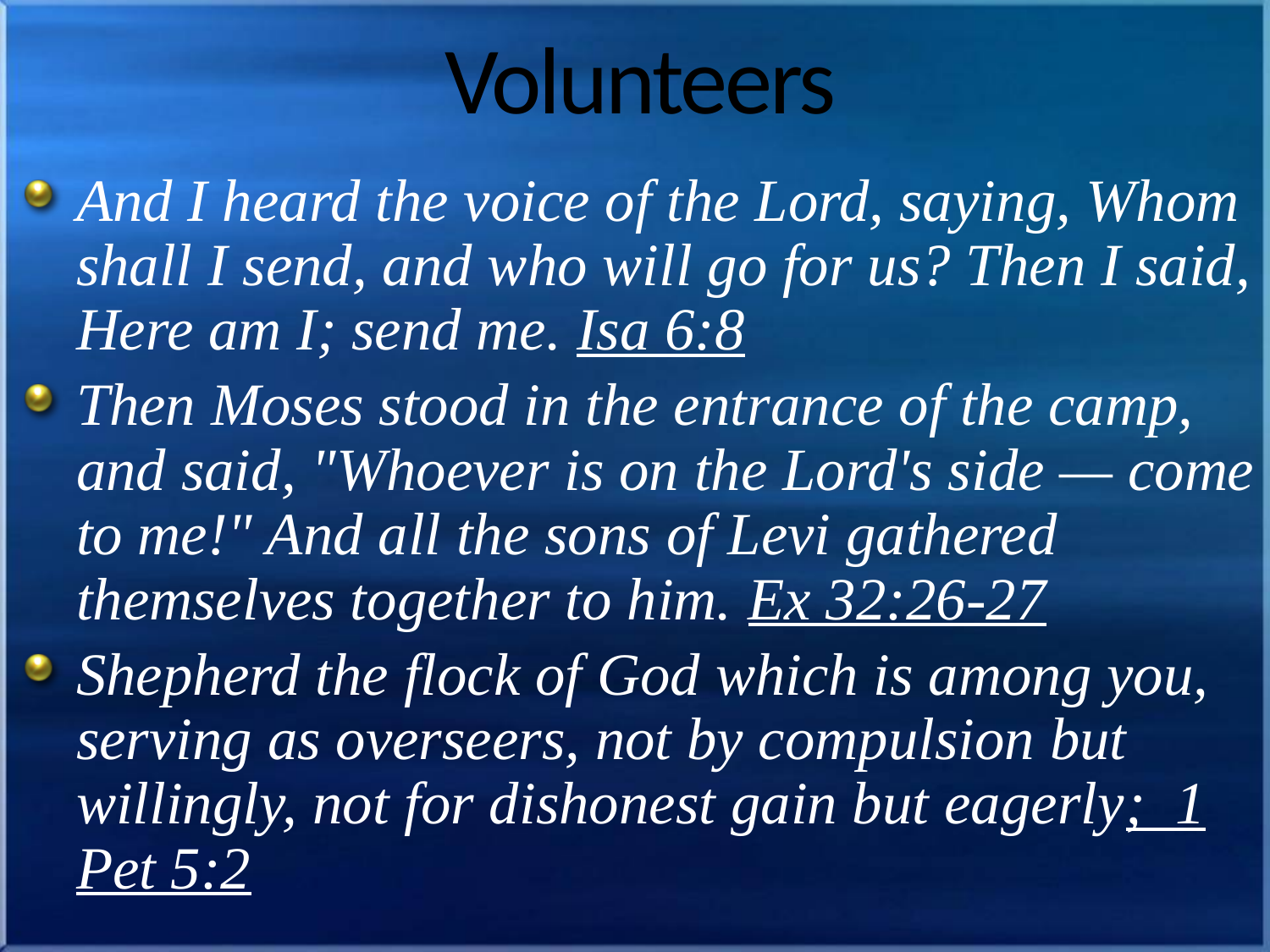

# Volunteers
And I heard the voice of the Lord, saying, Whom shall I send, and who will go for us? Then I said, Here am I; send me. Isa 6:8
Then Moses stood in the entrance of the camp, and said, "Whoever is on the Lord's side — come to me!" And all the sons of Levi gathered themselves together to him. Ex 32:26-27
Shepherd the flock of God which is among you, serving as overseers, not by compulsion but willingly, not for dishonest gain but eagerly;  1 Pet 5:2